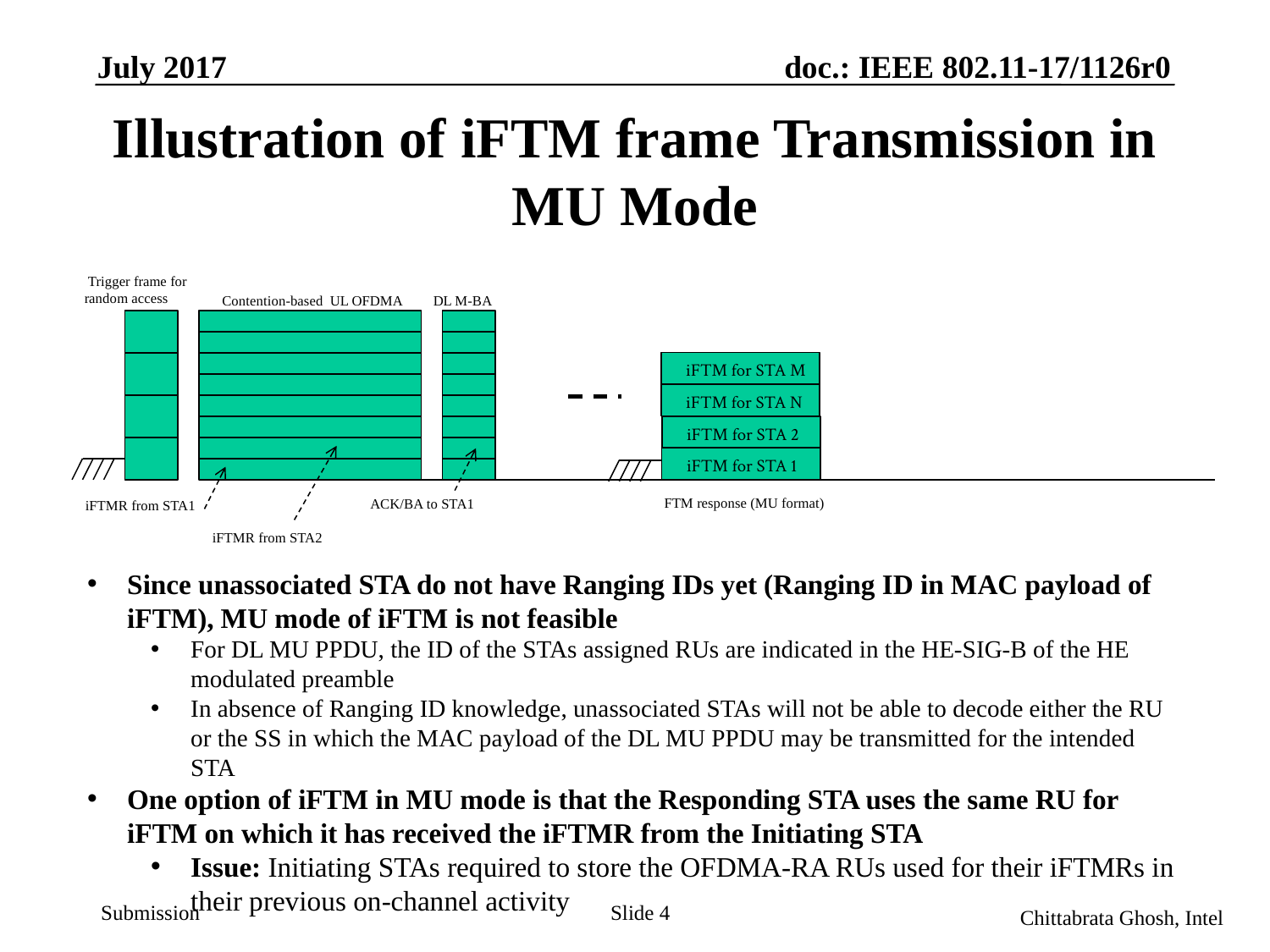

July 2017
doc.: IEEE 802.11-17/1126r0
# Illustration of iFTM frame Transmission in MU Mode
 Trigger frame for
random access
Contention-based  UL OFDMA
DL M-BA

   iFTM for STA M

   iFTM for STA N

   iFTM for STA 2

   iFTM for STA 1

FTM response (MU format)
ACK/BA to STA1
iFTMR from STA1
iFTMR from STA2
Since unassociated STA do not have Ranging IDs yet (Ranging ID in MAC payload of iFTM), MU mode of iFTM is not feasible
For DL MU PPDU, the ID of the STAs assigned RUs are indicated in the HE-SIG-B of the HE modulated preamble
In absence of Ranging ID knowledge, unassociated STAs will not be able to decode either the RU or the SS in which the MAC payload of the DL MU PPDU may be transmitted for the intended STA
One option of iFTM in MU mode is that the Responding STA uses the same RU for iFTM on which it has received the iFTMR from the Initiating STA
Issue: Initiating STAs required to store the OFDMA-RA RUs used for their iFTMRs in their previous on-channel activity

Slide 4
Chittabrata Ghosh, Intel